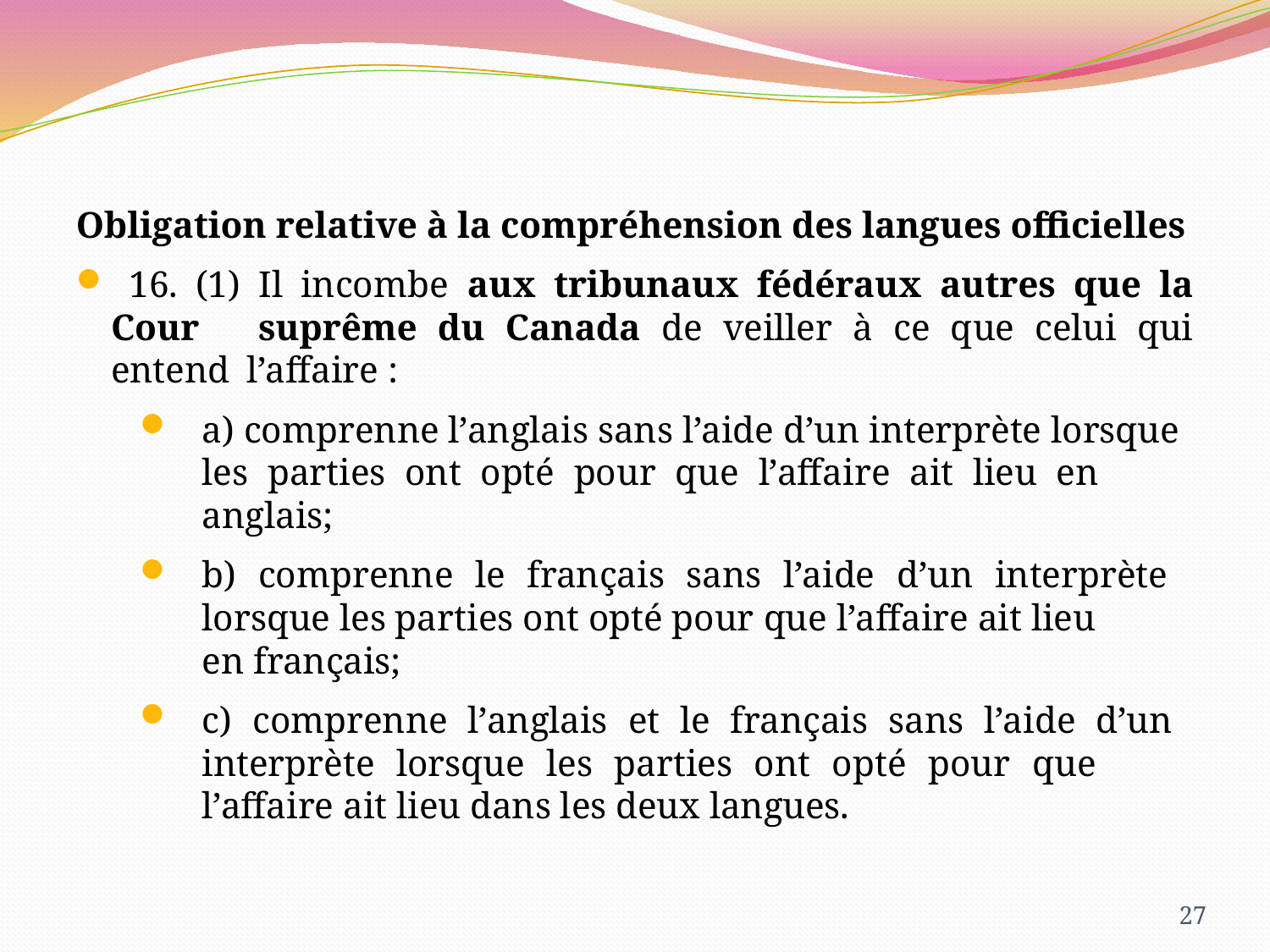

Obligation relative à la compréhension des langues officielles
 16. (1) Il incombe aux tribunaux fédéraux autres que la Cour 	suprême du Canada de veiller à ce que celui qui entend 	l’affaire :
a) comprenne l’anglais sans l’aide d’un interprète lorsque 	les parties ont opté pour que l’affaire ait lieu en 	anglais;
b) comprenne le français sans l’aide d’un interprète 	lorsque les parties ont opté pour que l’affaire ait lieu 	en français;
c) comprenne l’anglais et le français sans l’aide d’un 	interprète lorsque les parties ont opté pour que 	l’affaire ait lieu dans les deux langues.

27